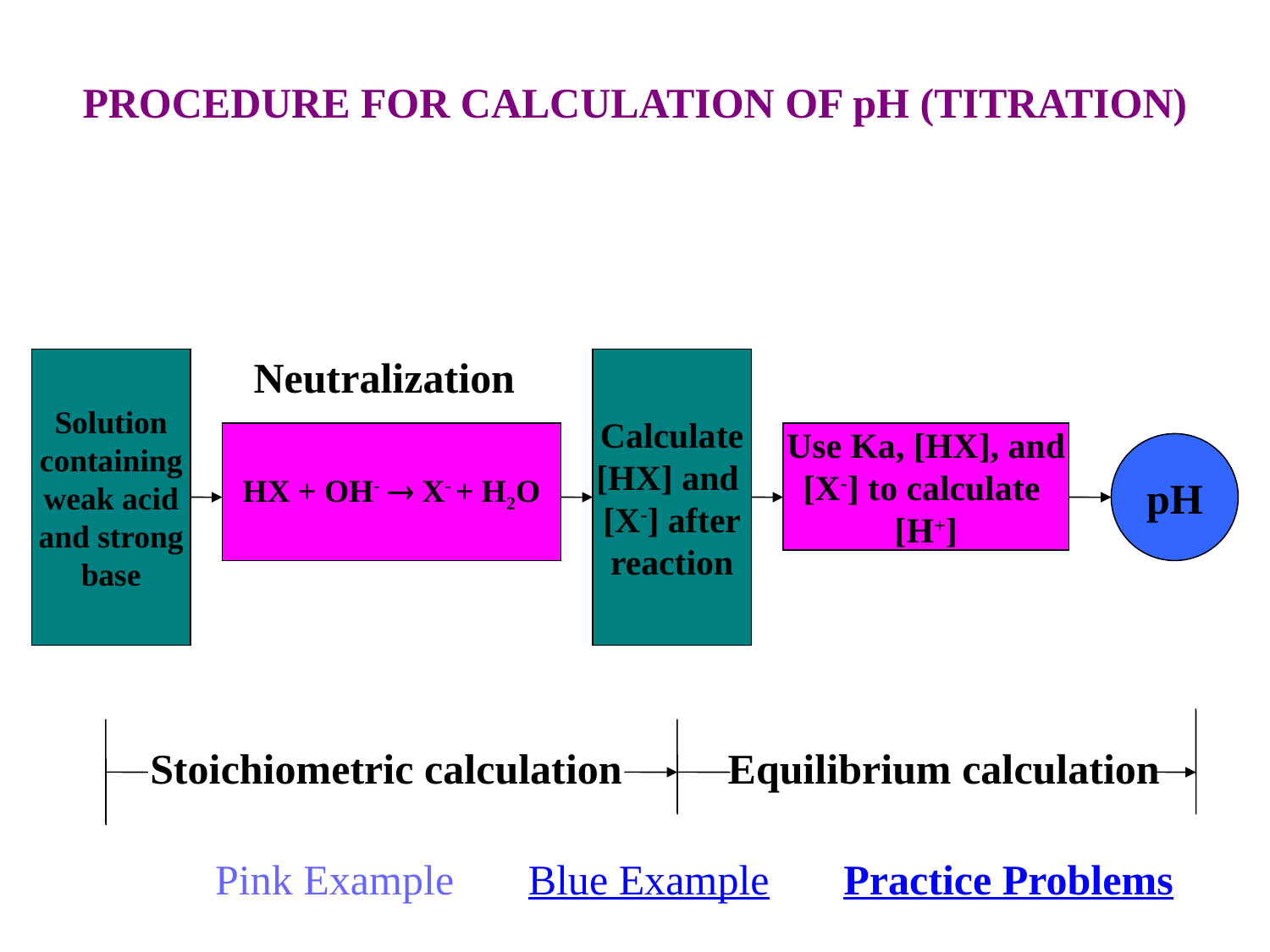

PROCEDURE FOR CALCULATION OF pH (TITRATION)
Neutralization
Solution
containing
weak acid
and strong
base
Calculate
[HX] and
[X-] after
reaction
HX + OH- → X- + H2O
Use Ka, [HX], and
[X-] to calculate
[H+]
pH

Stoichiometric calculation          Equilibrium calculation

Pink Example       Blue Example       Practice Problems